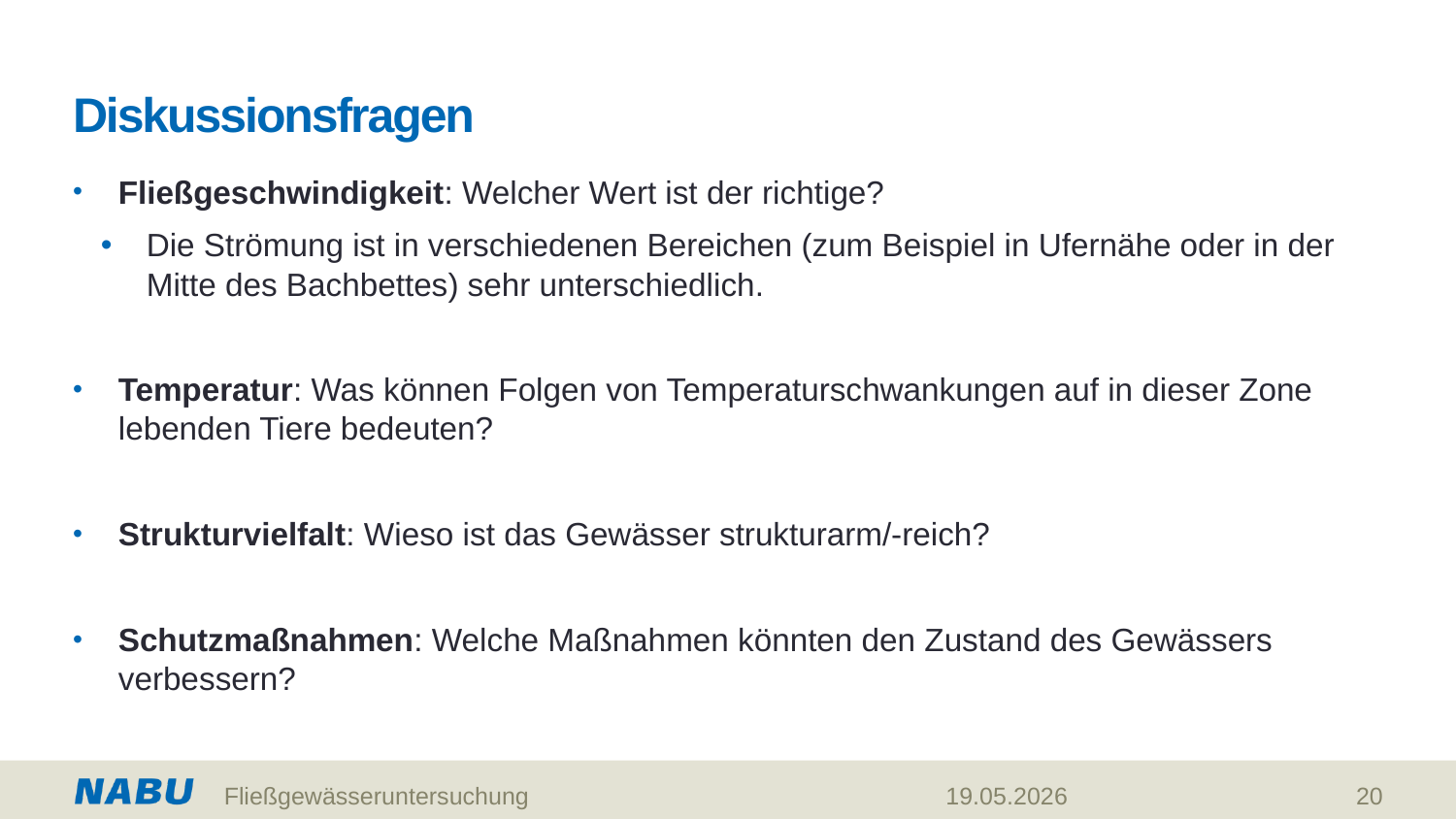

# Diskussionsfragen
Fließgeschwindigkeit: Welcher Wert ist der richtige?
Die Strömung ist in verschiedenen Bereichen (zum Beispiel in Ufernähe oder in der Mitte des Bachbettes) sehr unterschiedlich.

Temperatur: Was können Folgen von Temperaturschwankungen auf in dieser Zone lebenden Tiere bedeuten?

Strukturvielfalt: Wieso ist das Gewässer strukturarm/-reich?

Schutzmaßnahmen: Welche Maßnahmen könnten den Zustand des Gewässers verbessern?

Fließgewässeruntersuchung
19.05.2026
20